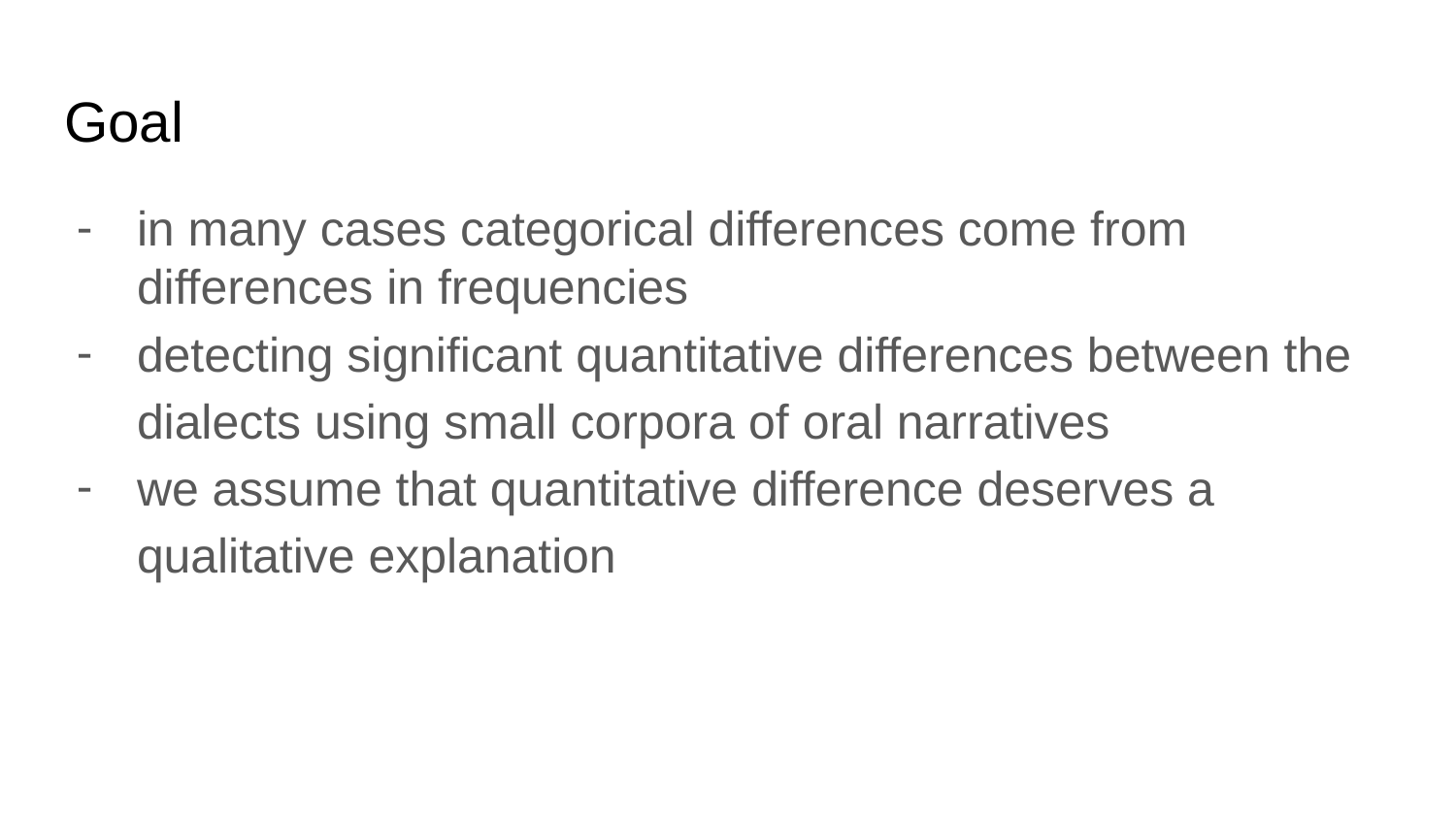

# Goal
in many cases categorical differences come from differences in frequencies
detecting significant quantitative differences between the dialects using small corpora of oral narratives
we assume that quantitative difference deserves a qualitative explanation